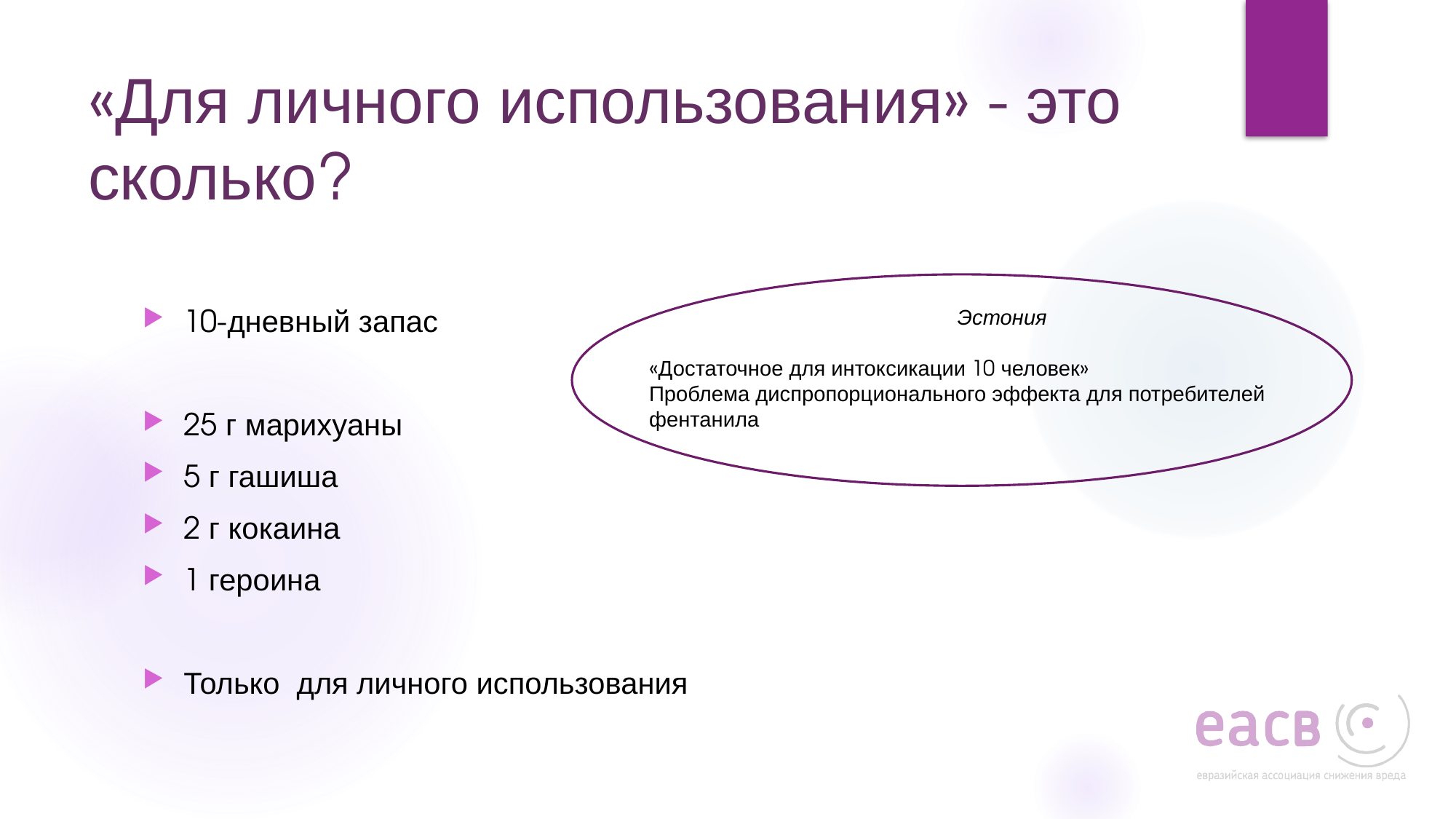

# «Для личного использования» - это сколько?

10-дневный запас

25 г марихуаны
5 г гашиша
2 г кокаина
1 героина

Только  для личного использования

Эстония

«Достаточное для интоксикации 10 человек»
Проблема диспропорционального эффекта для потребителей фентанила